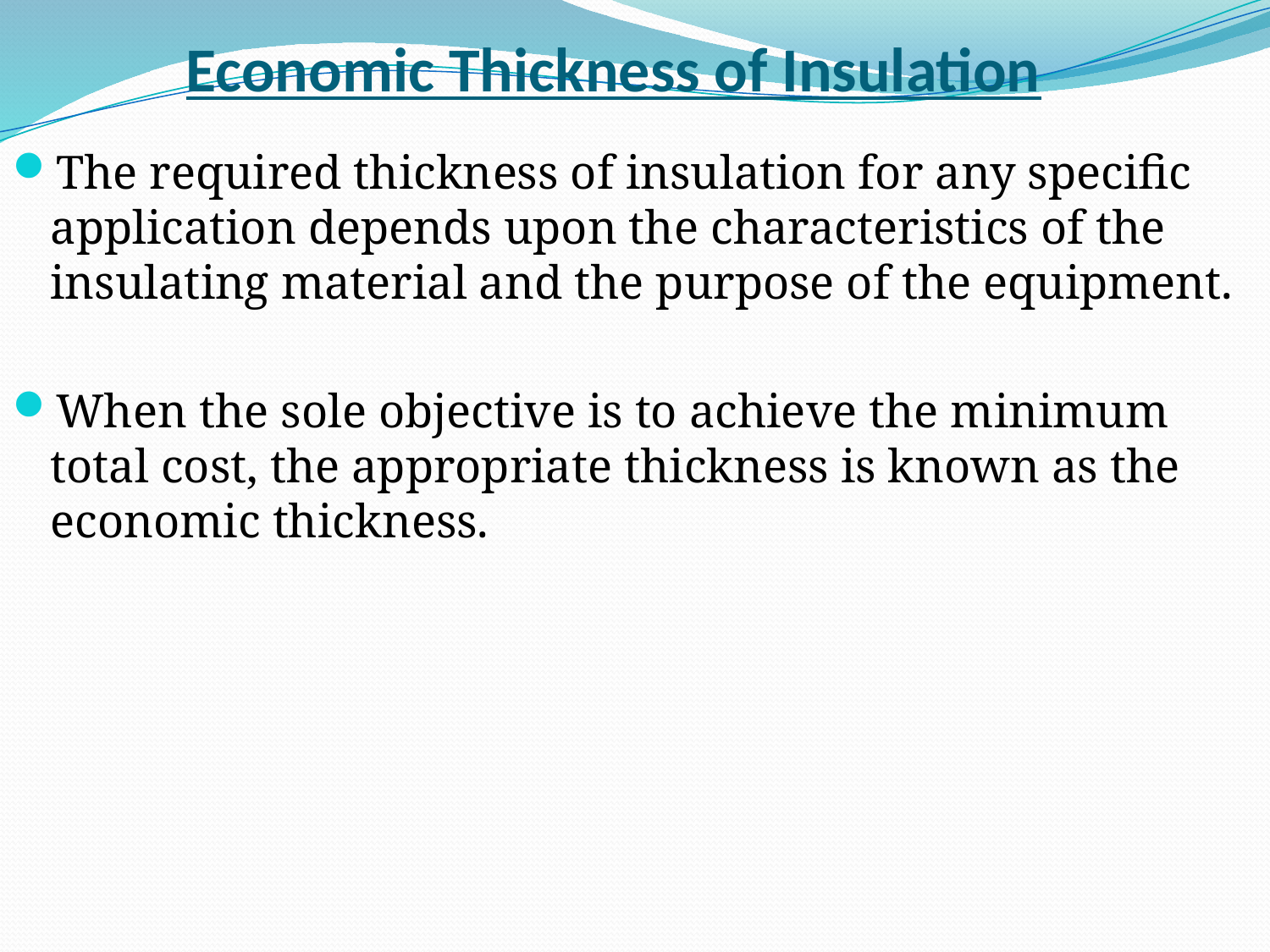

# Economic Thickness of Insulation
The required thickness of insulation for any specific application depends upon the characteristics of the insulating material and the purpose of the equipment.

When the sole objective is to achieve the minimum total cost, the appropriate thickness is known as the economic thickness.